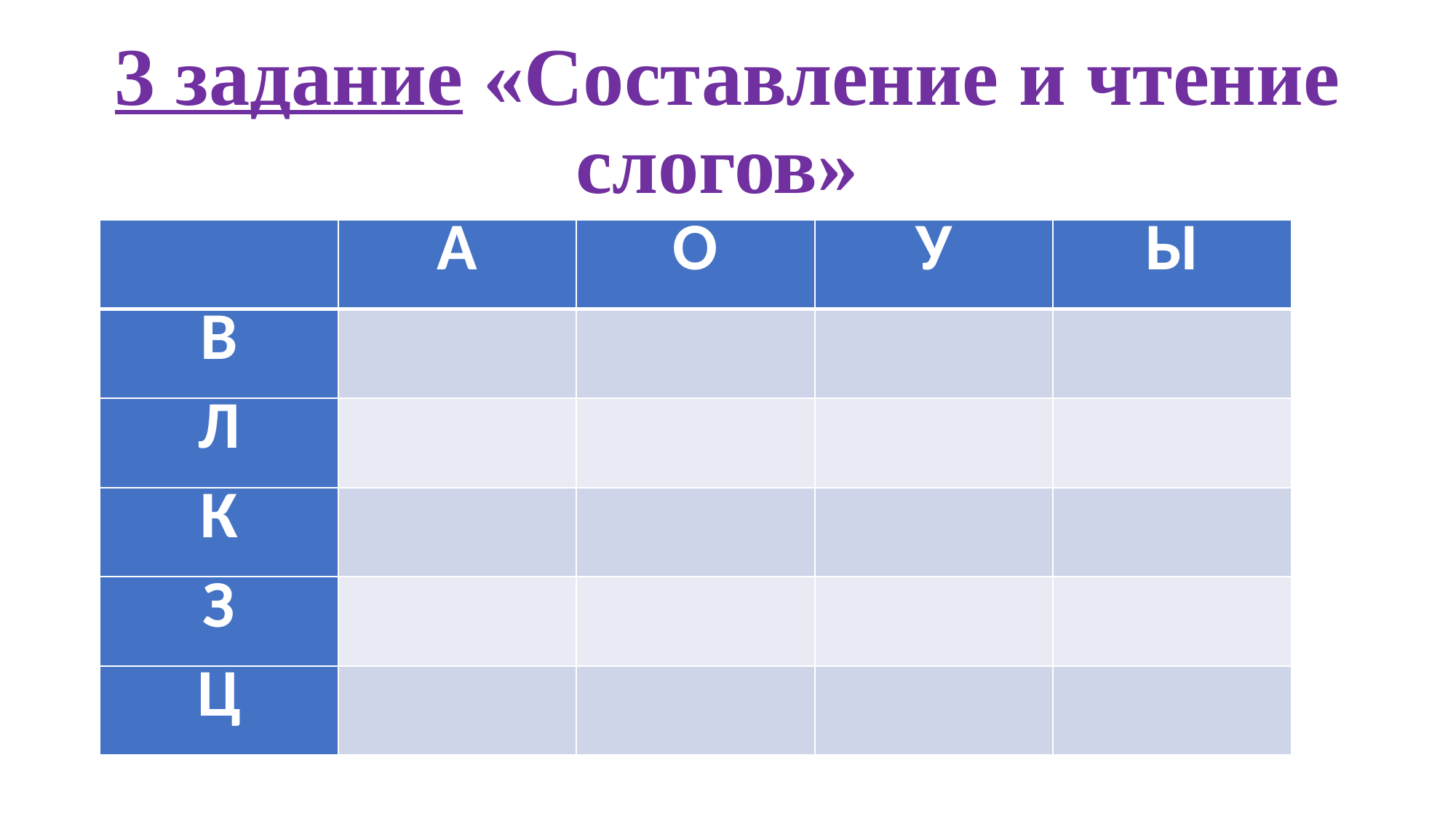

# 3 задание «Составление и чтение слогов»
|  | А | О | У | Ы |
| --- | --- | --- | --- | --- |
| В |  |  |  |  |
| Л |  |  |  |  |
| К |  |  |  |  |
| З |  |  |  |  |
| Ц |  |  |  |  |